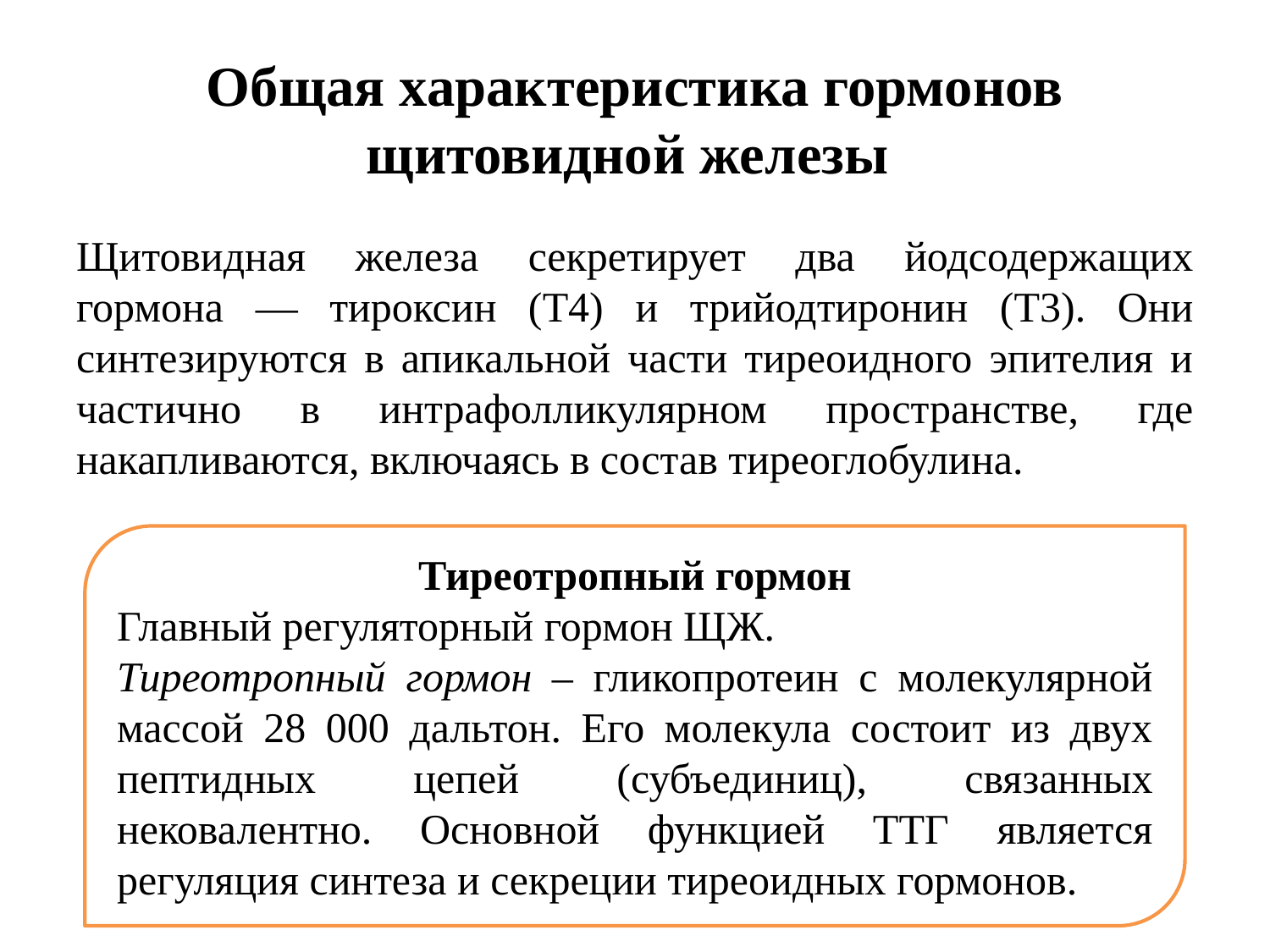

# Общая характеристика гормонов щитовидной железы
Щитовидная железа секретирует два йодсодержащих гормона — тироксин (Т4) и трийодтиронин (Т3). Они синтезируются в апикальной части тиреоидного эпителия и частично в интрафолликулярном пространстве, где накапливаются, включаясь в состав тиреоглобулина.

Тиреотропный гормон
Главный регуляторный гормон ЩЖ.
Тиреотропный гормон – гликопротеин с молекулярной массой 28 000 дальтон. Его молекула состоит из двух пептидных цепей (субъединиц), связанных нековалентно. Основной функцией ТТГ является регуляция синтеза и секреции тиреоидных гормонов.